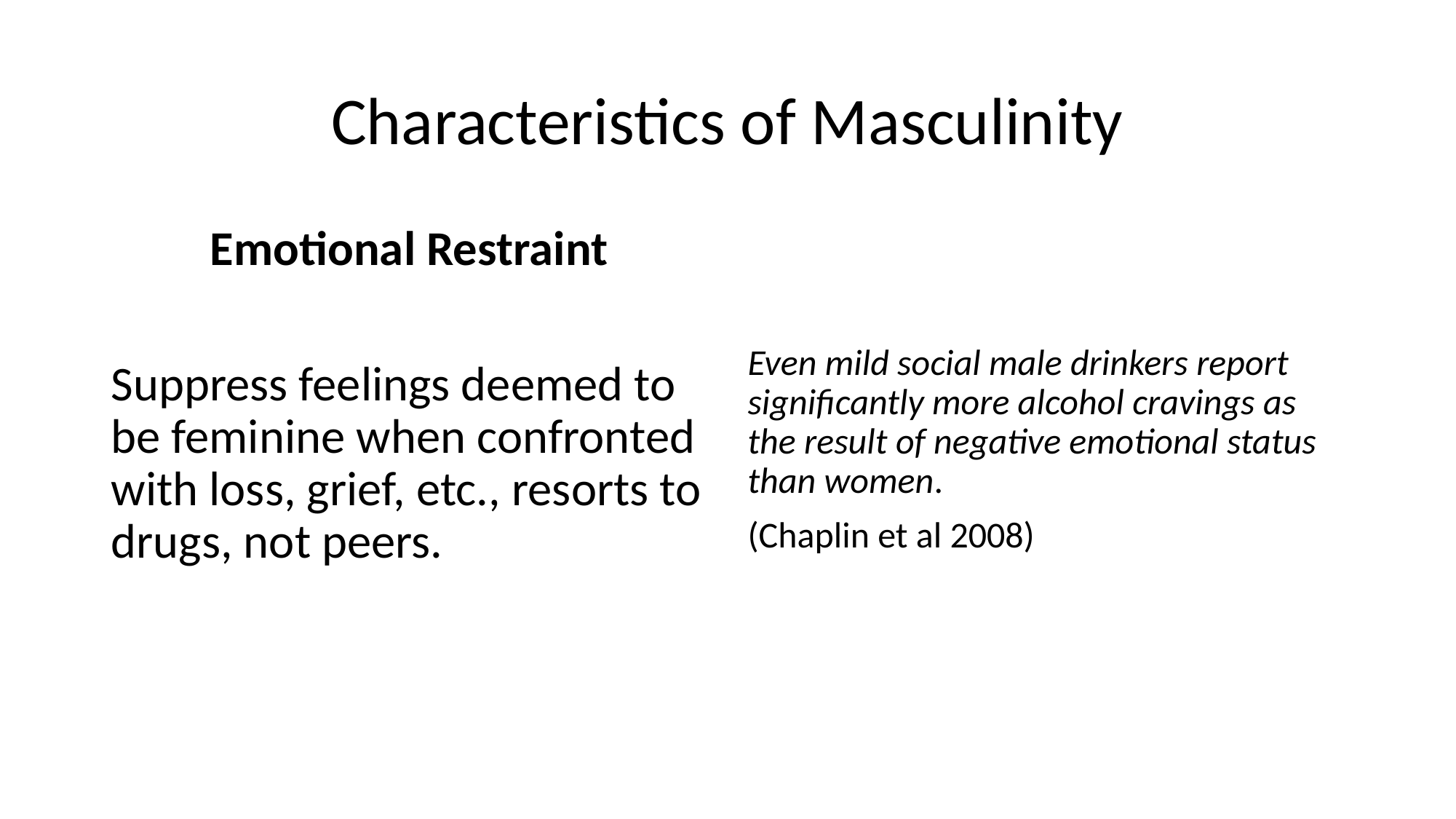

# Characteristics of Masculinity
Emotional Restraint

Suppress feelings deemed to be feminine when confronted with loss, grief, etc., resorts to drugs, not peers.

Even mild social male drinkers report significantly more alcohol cravings as the result of negative emotional status than women.
(Chaplin et al 2008)